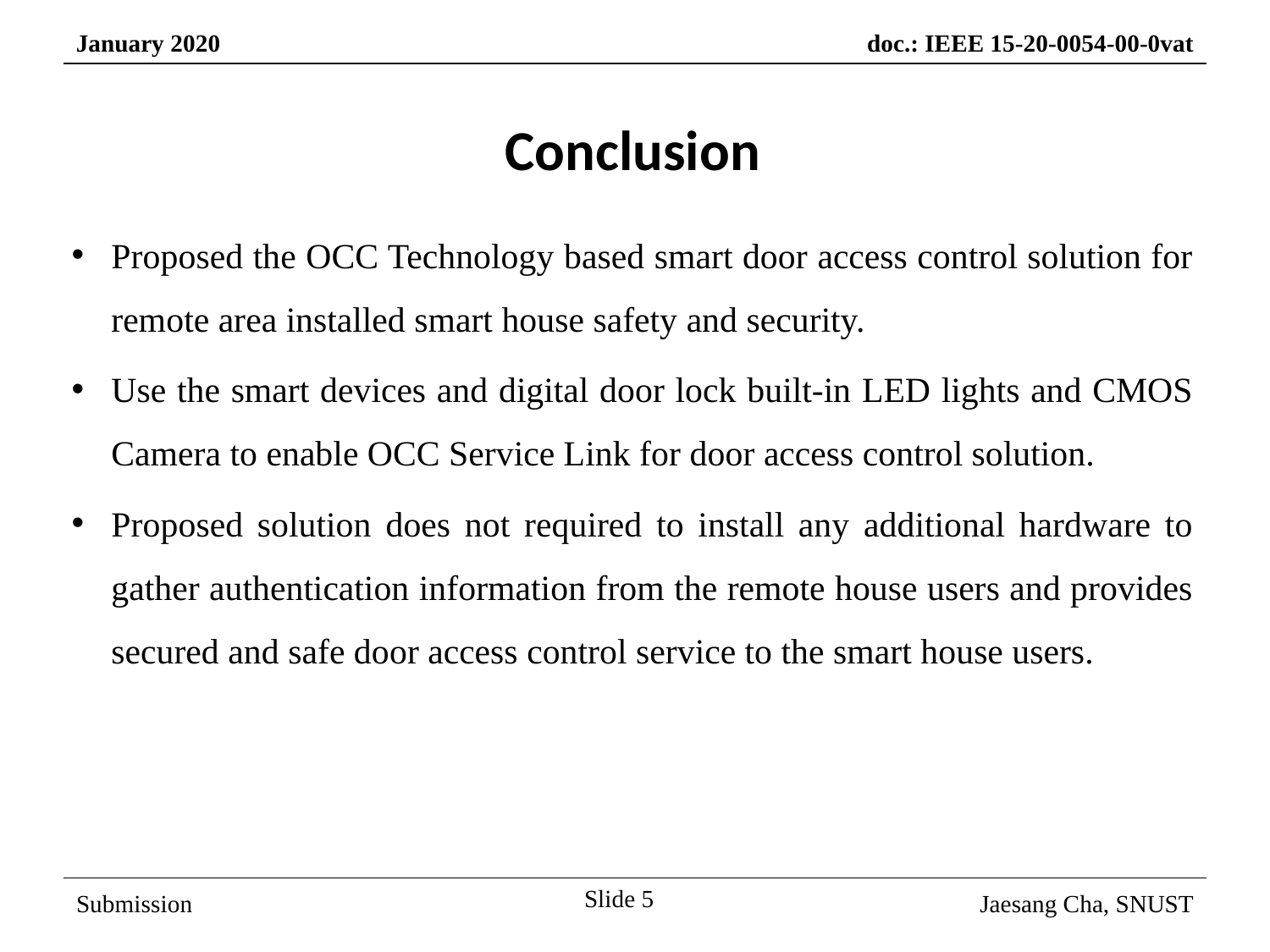

Conclusion
Proposed the OCC Technology based smart door access control solution for remote area installed smart house safety and security.
Use the smart devices and digital door lock built-in LED lights and CMOS Camera to enable OCC Service Link for door access control solution.
Proposed solution does not required to install any additional hardware to gather authentication information from the remote house users and provides secured and safe door access control service to the smart house users.

Slide 5